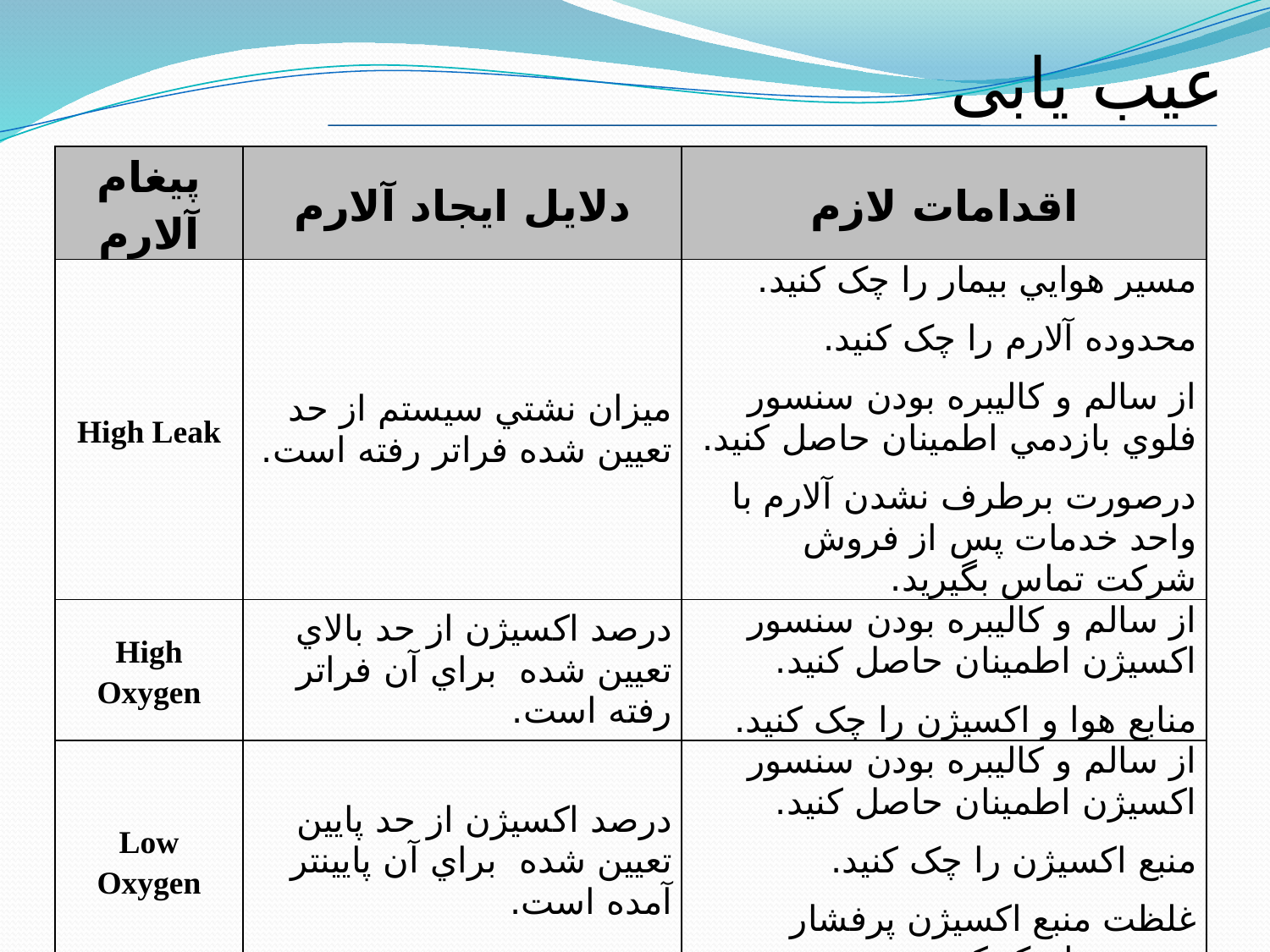

عیب یابی
| پيغام آلارم | دلايل ايجاد آلارم | اقدامات لازم |
| --- | --- | --- |
| High Leak | ميزان نشتي سيستم از حد تعيين شده فراتر رفته است. | مسير هوايي بيمار را چک کنيد. محدوده آلارم را چک کنيد. از سالم و کاليبره بودن سنسور فلوي بازدمي اطمينان حاصل کنيد. درصورت برطرف نشدن آلارم با واحد خدمات پس از فروش شرکت تماس بگيريد. |
| High Oxygen | درصد اکسيژن از حد بالاي تعيين شده براي آن فراتر رفته است. | از سالم و کاليبره بودن سنسور اکسيژن اطمينان حاصل کنيد. منابع هوا و اکسیژن را چک کنيد. |
| Low Oxygen | درصد اکسيژن از حد پايين تعيين شده براي آن پايين­تر آمده است. | از سالم و کاليبره بودن سنسور اکسيژن اطمينان حاصل کنيد. منبع اکسيژن را چک کنيد. غلظت منبع اکسیژن پرفشار ورودی را چک کنید. |